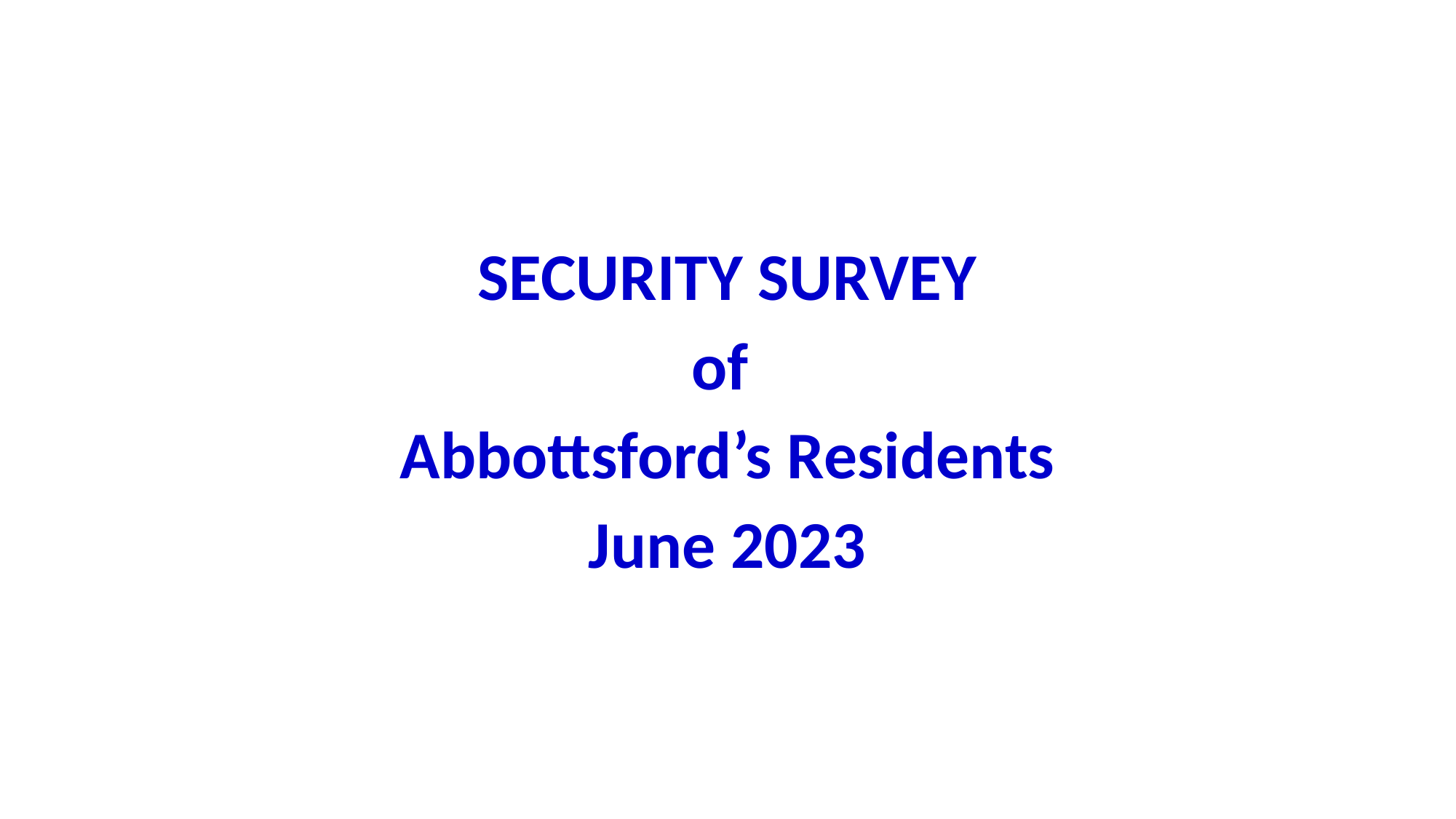

SECURITY SURVEY
of
Abbottsford’s Residents
June 2023